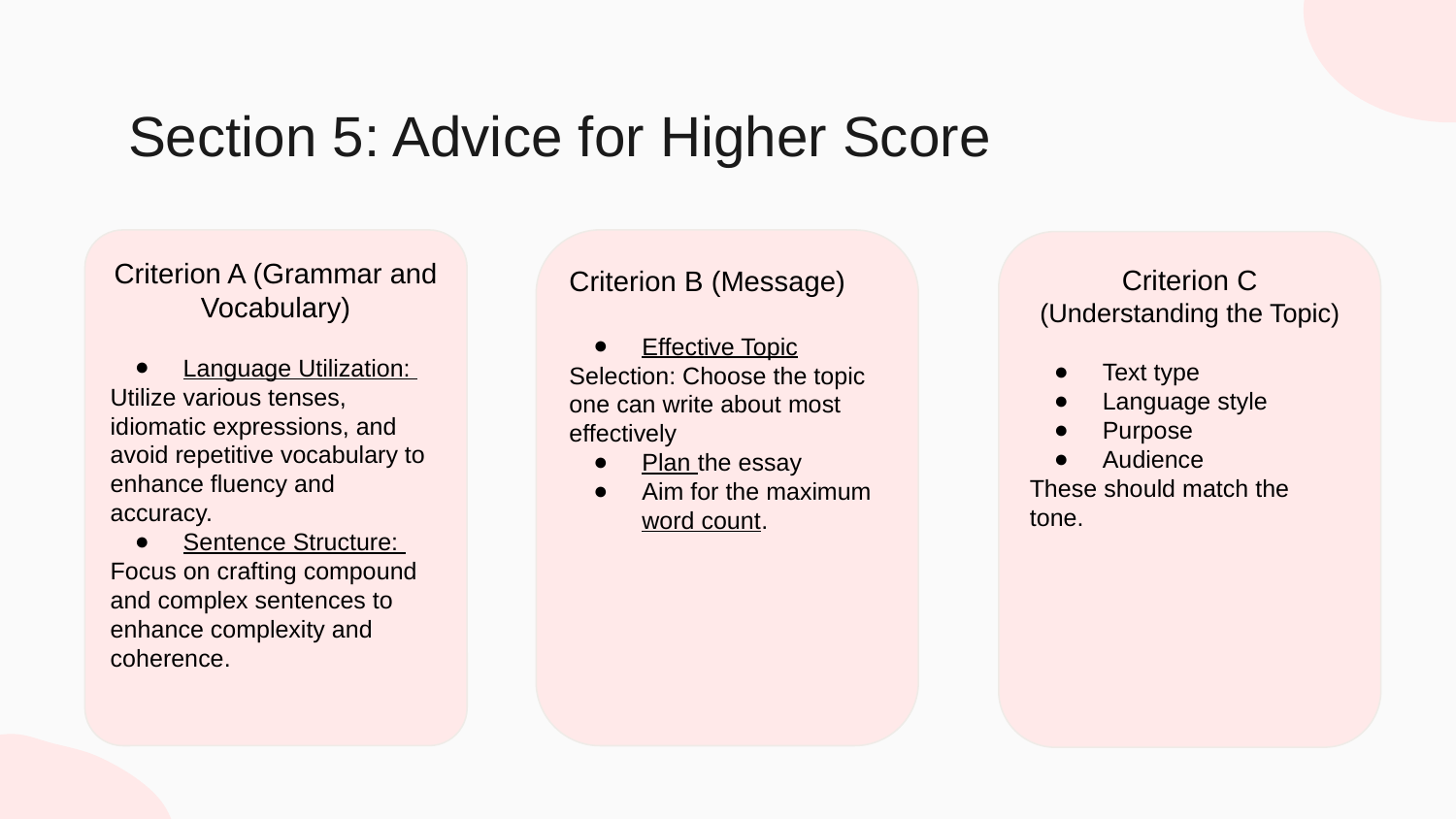

# Section 5: Advice for Higher Score
Criterion A (Grammar and Vocabulary)

Language Utilization:
Utilize various tenses, idiomatic expressions, and avoid repetitive vocabulary to enhance fluency and accuracy.
Sentence Structure:
Focus on crafting compound and complex sentences to enhance complexity and coherence.

Criterion B (Message)

Effective Topic
Selection: Choose the topic one can write about most effectively
Plan the essay
Aim for the maximum word count.

Criterion C (Understanding the Topic)

Text type
Language style
Purpose
Audience
These should match the tone.